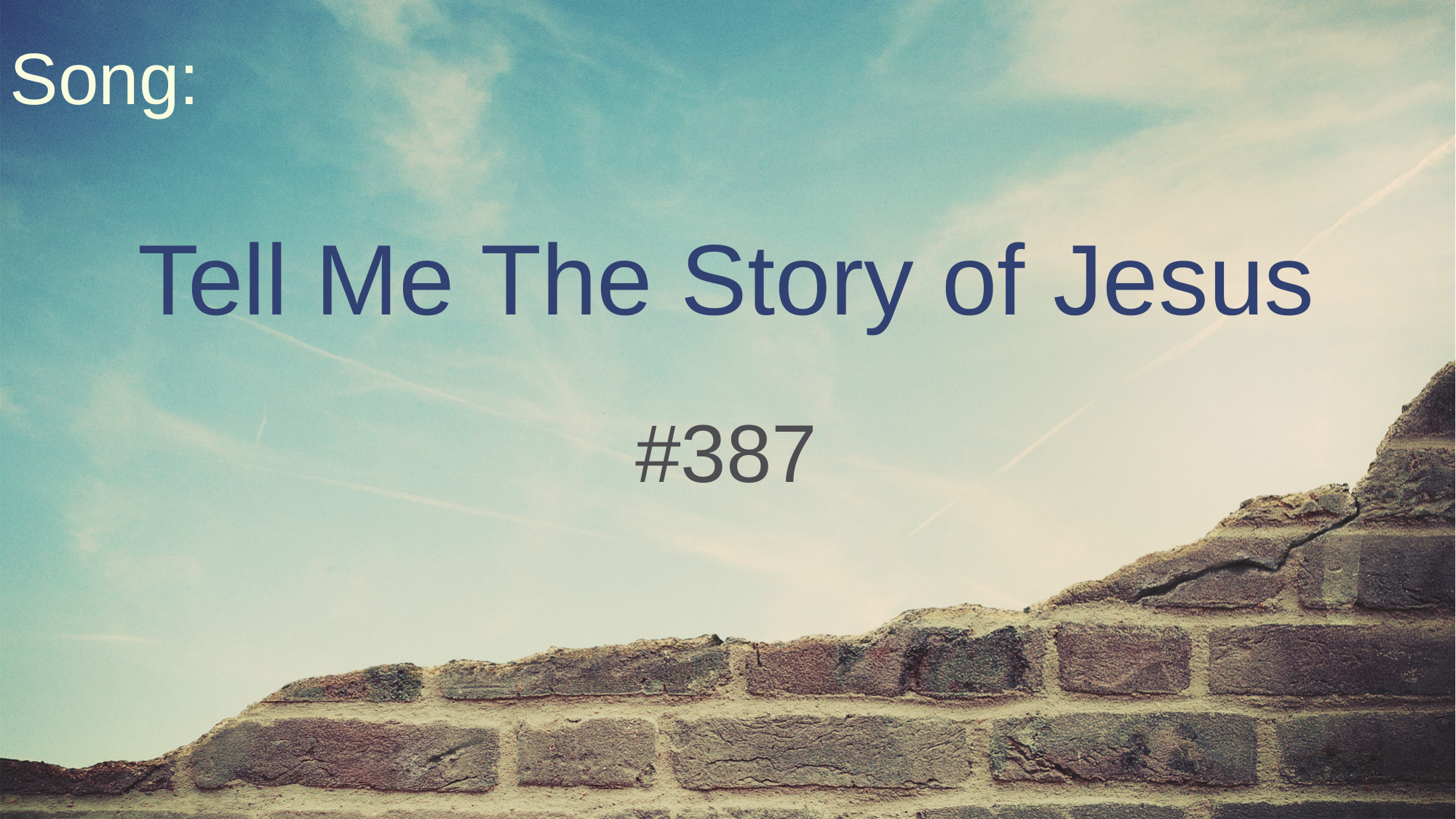

Song:
Tell Me The Story of Jesus
#387